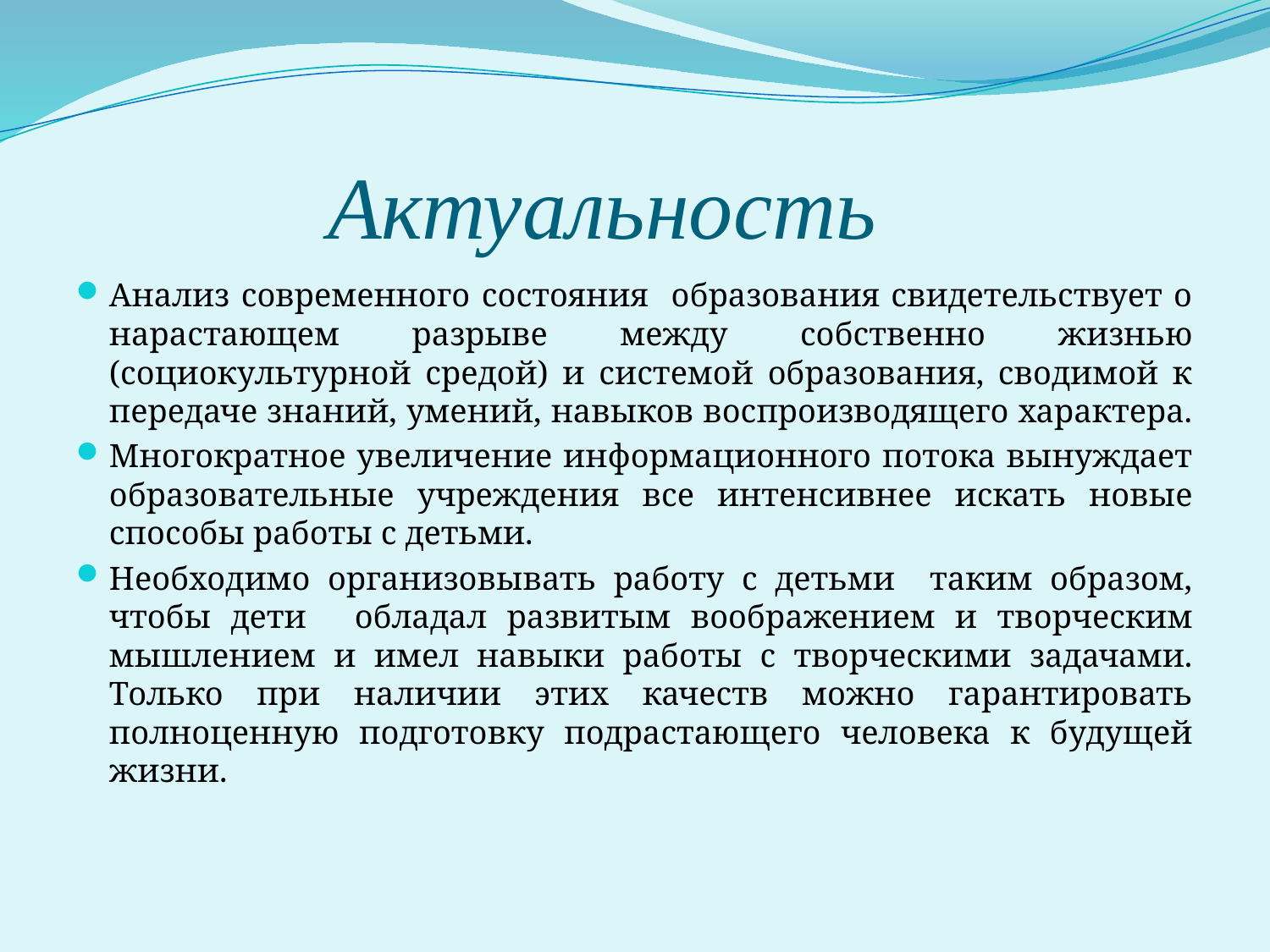

# Актуальность
Анализ современного состояния  образования свидетельствует о нарастающем разрыве между собственно жизнью (социокультурной средой) и системой образования, сводимой к передаче знаний, умений, навыков воспроизводящего характера.
Многократное увеличение информационного потока вынуждает образовательные учреждения все интенсивнее искать новые способы работы с детьми.
Необходимо организовывать работу с детьми  таким образом, чтобы дети   обладал развитым воображением и творческим мышлением и имел навыки работы с творческими задачами. Только при наличии этих качеств можно гарантировать полноценную подготовку подрастающего человека к будущей жизни.